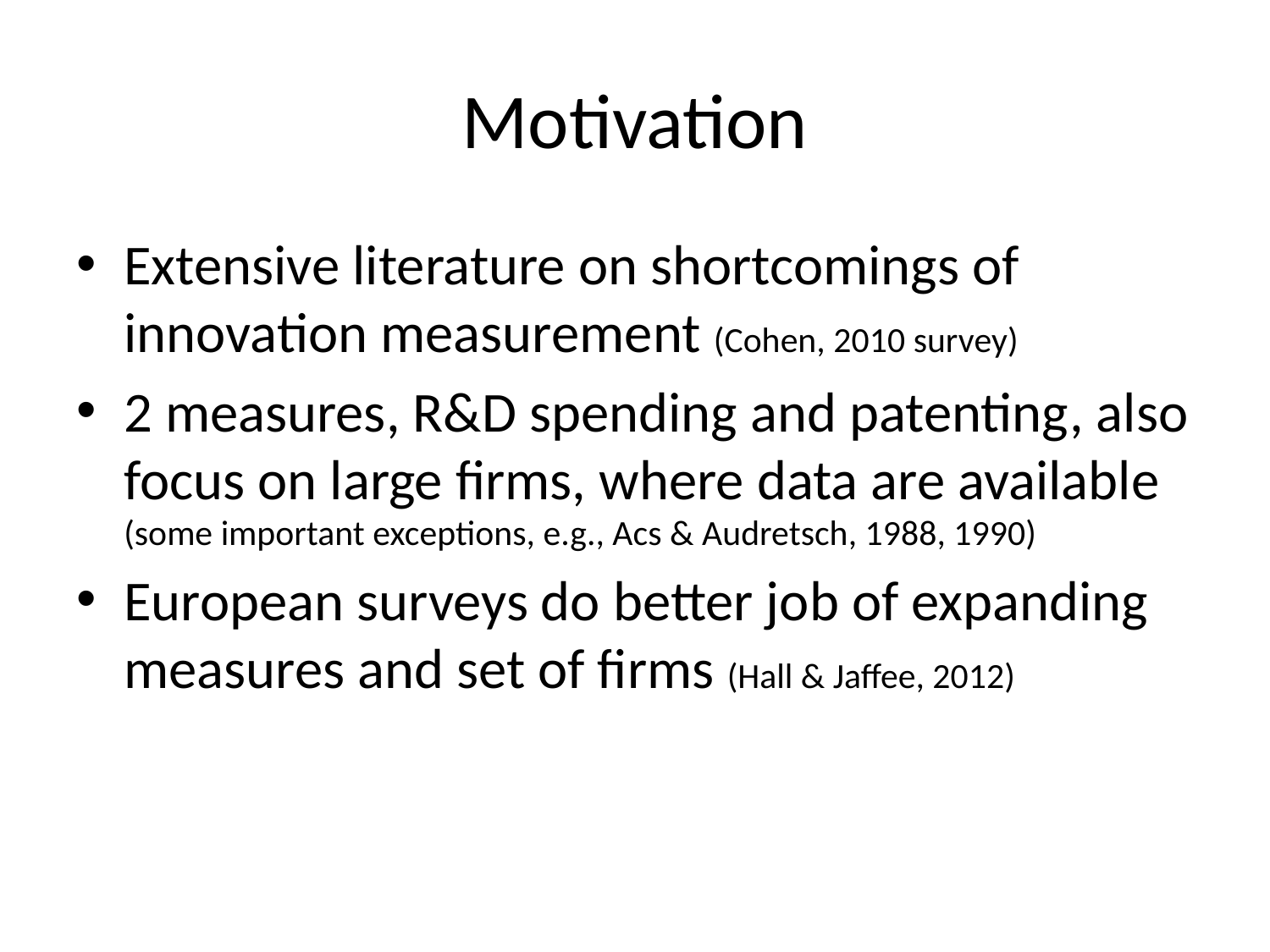

# Motivation
Extensive literature on shortcomings of innovation measurement (Cohen, 2010 survey)
2 measures, R&D spending and patenting, also focus on large firms, where data are available (some important exceptions, e.g., Acs & Audretsch, 1988, 1990)
European surveys do better job of expanding measures and set of firms (Hall & Jaffee, 2012)